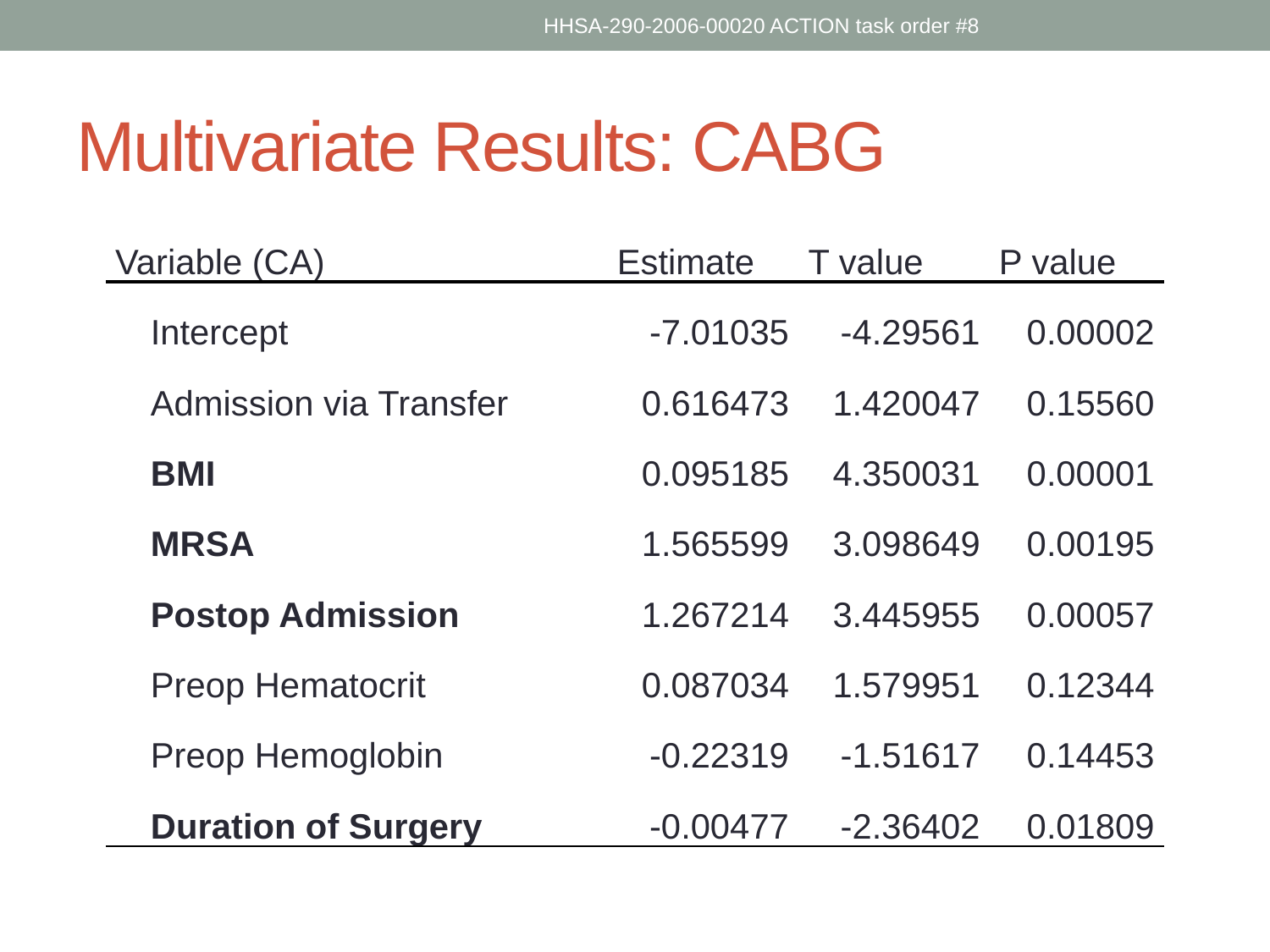

HHSA-290-2006-00020 ACTION task order #8
# Multivariate Results: CABG
| Variable (CA) | Estimate | T value | P value |
| --- | --- | --- | --- |
| Intercept | -7.01035 | -4.29561 | 0.00002 |
| Admission via Transfer | 0.616473 | 1.420047 | 0.15560 |
| BMI | 0.095185 | 4.350031 | 0.00001 |
| MRSA | 1.565599 | 3.098649 | 0.00195 |
| Postop Admission | 1.267214 | 3.445955 | 0.00057 |
| Preop Hematocrit | 0.087034 | 1.579951 | 0.12344 |
| Preop Hemoglobin | -0.22319 | -1.51617 | 0.14453 |
| Duration of Surgery | -0.00477 | -2.36402 | 0.01809 |